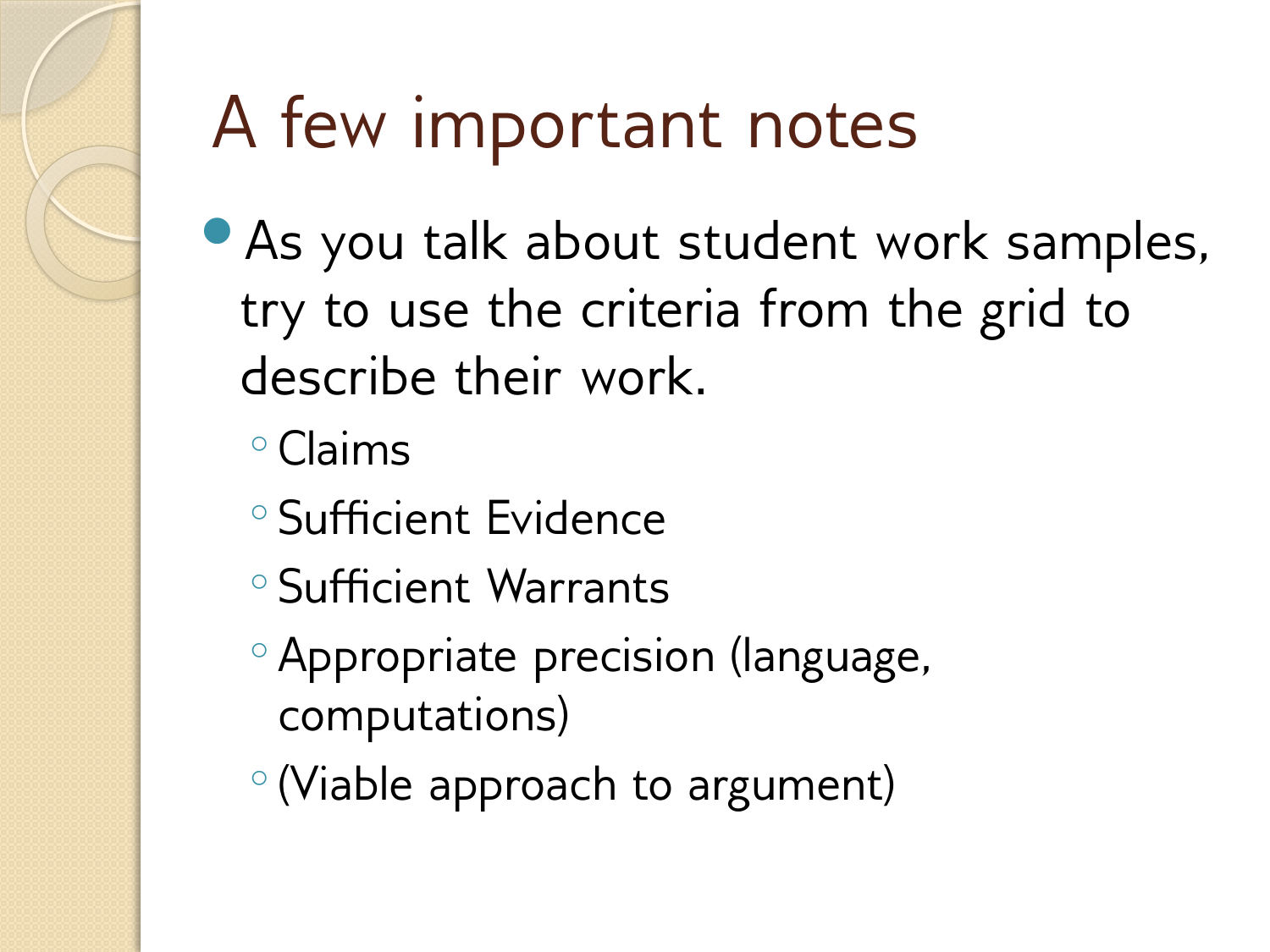

# A few important notes
As you talk about student work samples, try to use the criteria from the grid to describe their work.
Claims
Sufficient Evidence
Sufficient Warrants
Appropriate precision (language, computations)
(Viable approach to argument)